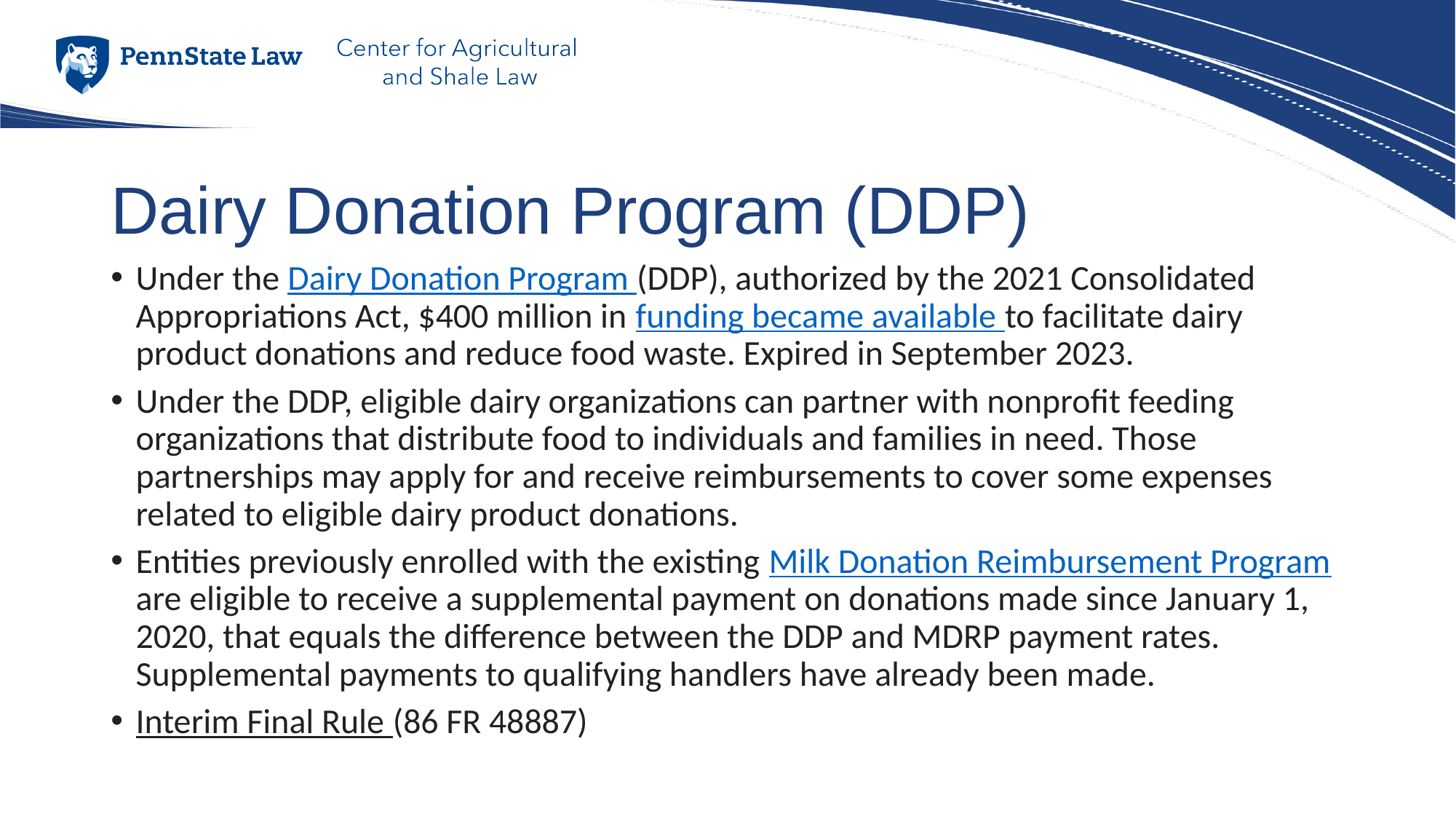

# Dairy Donation Program (DDP)
Under the Dairy Donation Program (DDP), authorized by the 2021 Consolidated Appropriations Act, $400 million in funding became available to facilitate dairy product donations and reduce food waste. Expired in September 2023.
Under the DDP, eligible dairy organizations can partner with nonprofit feeding organizations that distribute food to individuals and families in need. Those partnerships may apply for and receive reimbursements to cover some expenses related to eligible dairy product donations.
Entities previously enrolled with the existing Milk Donation Reimbursement Program are eligible to receive a supplemental payment on donations made since January 1, 2020, that equals the difference between the DDP and MDRP payment rates. Supplemental payments to qualifying handlers have already been made.
Interim Final Rule (86 FR 48887)